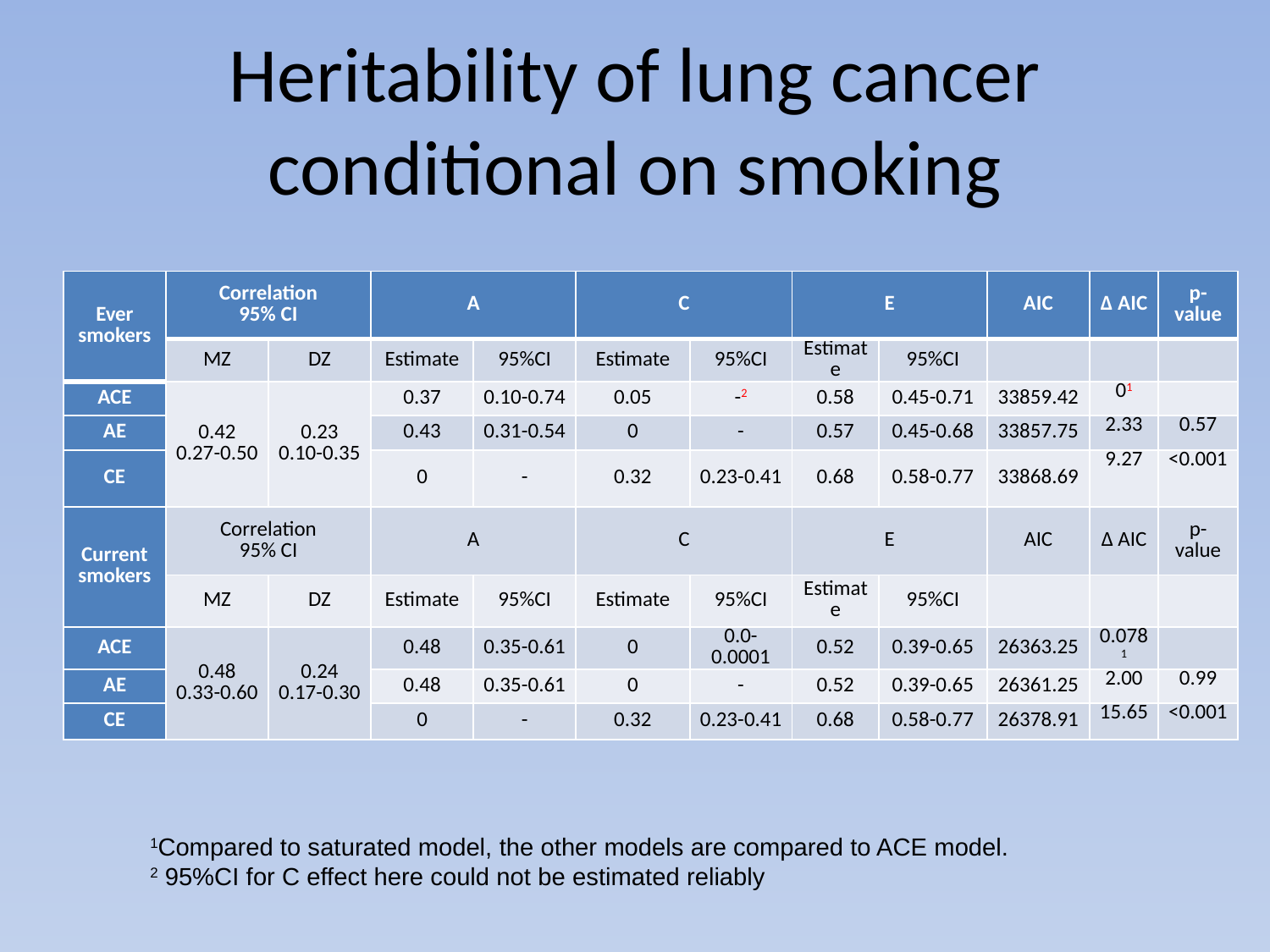

# Heritability of lung cancer conditional on smoking
| Ever smokers | Correlation 95% CI |  | A |  | C |  | E |  | AIC | ∆ AIC | p-value |
| --- | --- | --- | --- | --- | --- | --- | --- | --- | --- | --- | --- |
|  | MZ | DZ | Estimate | 95%CI | Estimate | 95%CI | Estimate | 95%CI |  |  |  |
| ACE | 0.42 0.27-0.50 | 0.23 0.10-0.35 | 0.37 | 0.10-0.74 | 0.05 | -2 | 0.58 | 0.45-0.71 | 33859.42 | 01 |  |
| AE |  |  | 0.43 | 0.31-0.54 | 0 | - | 0.57 | 0.45-0.68 | 33857.75 | 2.33 | 0.57 |
| CE |  |  | 0 | - | 0.32 | 0.23-0.41 | 0.68 | 0.58-0.77 | 33868.69 | 9.27 | <0.001 |
| Current smokers | Correlation 95% CI |  | A |  | C |  | E |  | AIC | ∆ AIC | p-value |
|  | MZ | DZ | Estimate | 95%CI | Estimate | 95%CI | Estimate | 95%CI |  |  |  |
| ACE | 0.48 0.33-0.60 | 0.24 0.17-0.30 | 0.48 | 0.35-0.61 | 0 | 0.0-0.0001 | 0.52 | 0.39-0.65 | 26363.25 | 0.0781 |  |
| AE |  |  | 0.48 | 0.35-0.61 | 0 | - | 0.52 | 0.39-0.65 | 26361.25 | 2.00 | 0.99 |
| CE |  |  | 0 | - | 0.32 | 0.23-0.41 | 0.68 | 0.58-0.77 | 26378.91 | 15.65 | <0.001 |
1Compared to saturated model, the other models are compared to ACE model.
2 95%CI for C effect here could not be estimated reliably